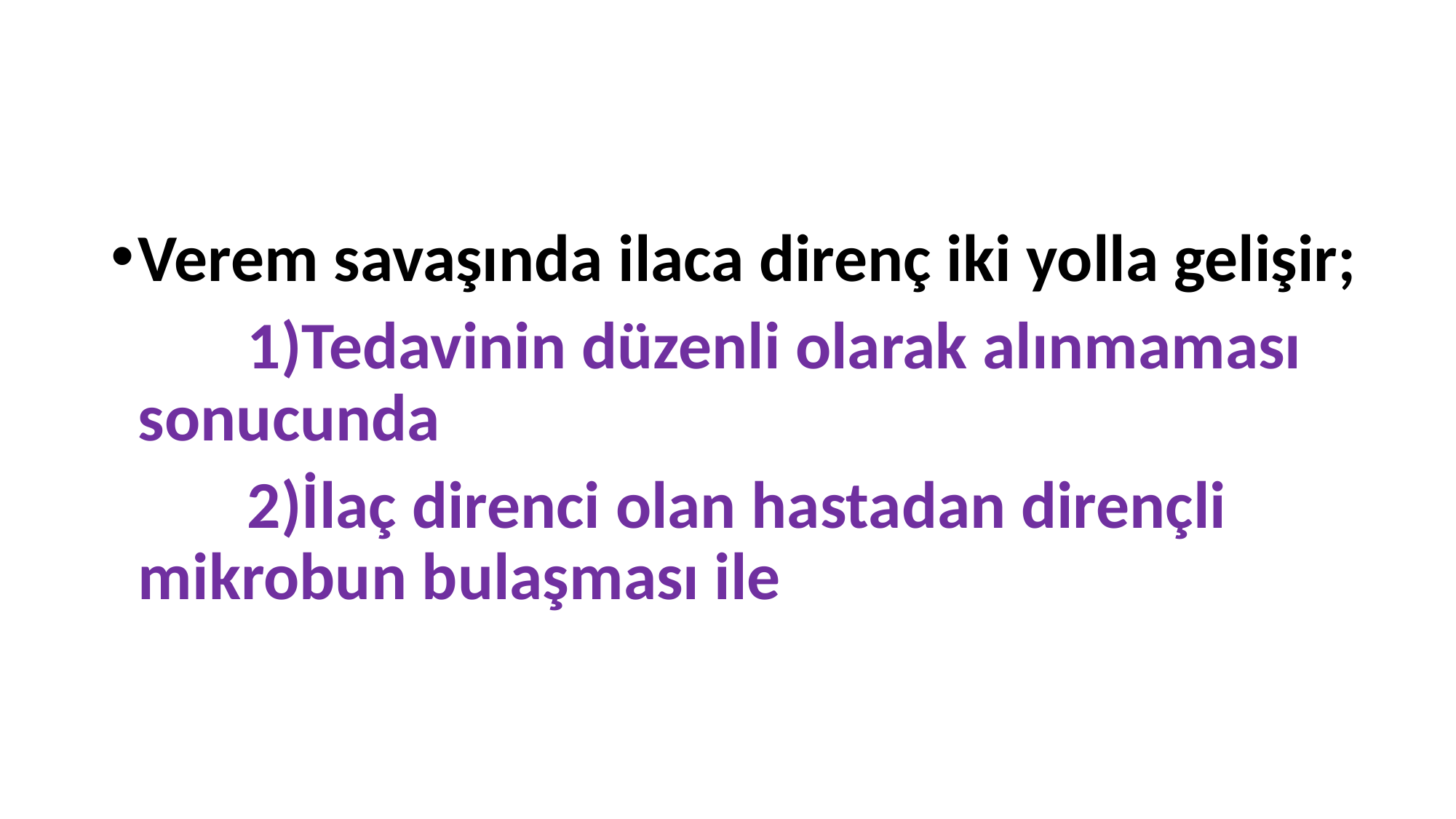

#
Verem savaşında ilaca direnç iki yolla gelişir;
     	1)Tedavinin düzenli olarak alınmaması sonucunda
		2)İlaç direnci olan hastadan dirençli mikrobun bulaşması ile